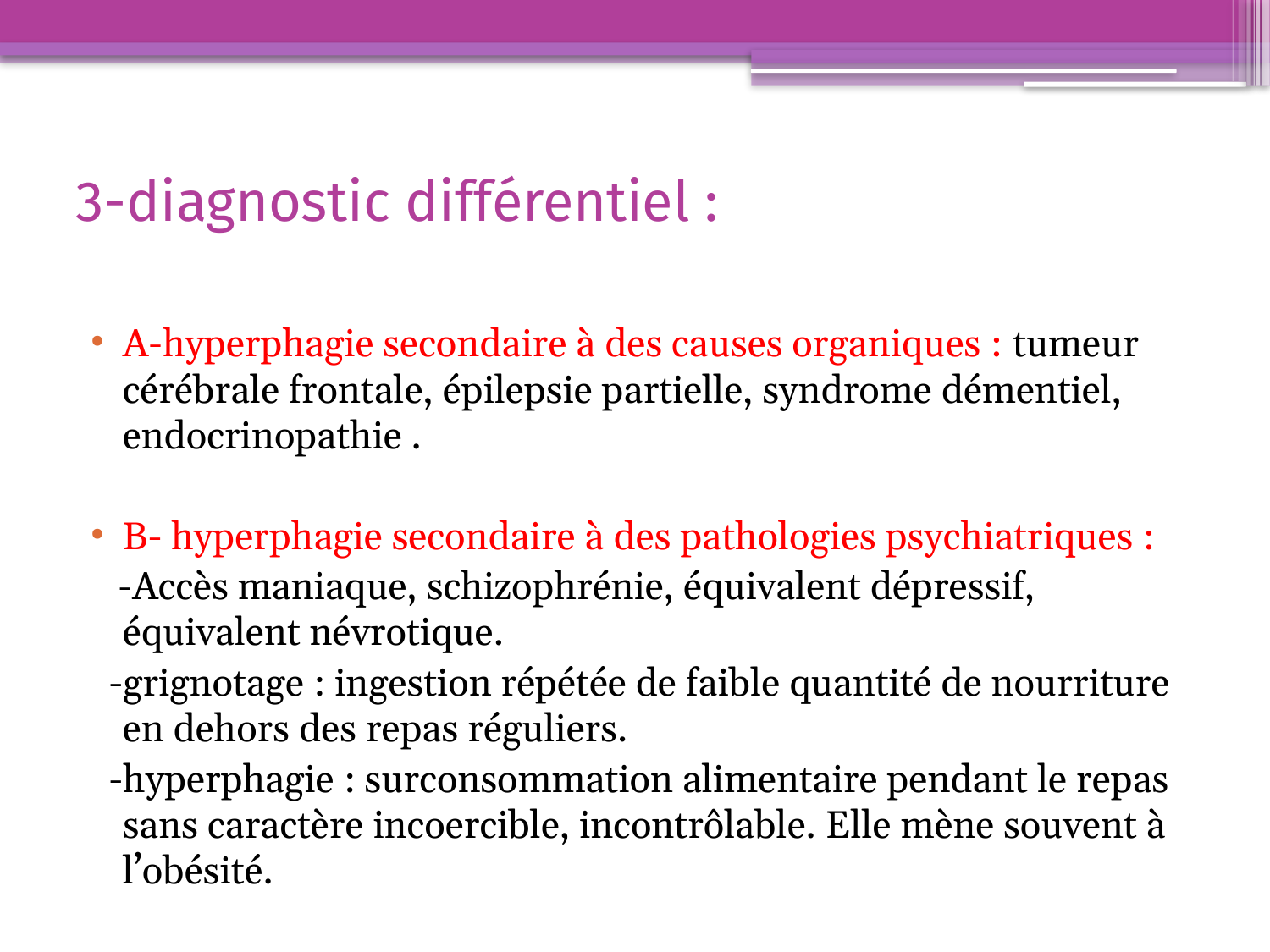

# 3-diagnostic différentiel :
A-hyperphagie secondaire à des causes organiques : tumeur cérébrale frontale, épilepsie partielle, syndrome démentiel, endocrinopathie .

B- hyperphagie secondaire à des pathologies psychiatriques :
   -Accès maniaque, schizophrénie, équivalent dépressif, équivalent névrotique.
  -grignotage : ingestion répétée de faible quantité de nourriture en dehors des repas réguliers.
  -hyperphagie : surconsommation alimentaire pendant le repas sans caractère incoercible, incontrôlable. Elle mène souvent à l’obésité.